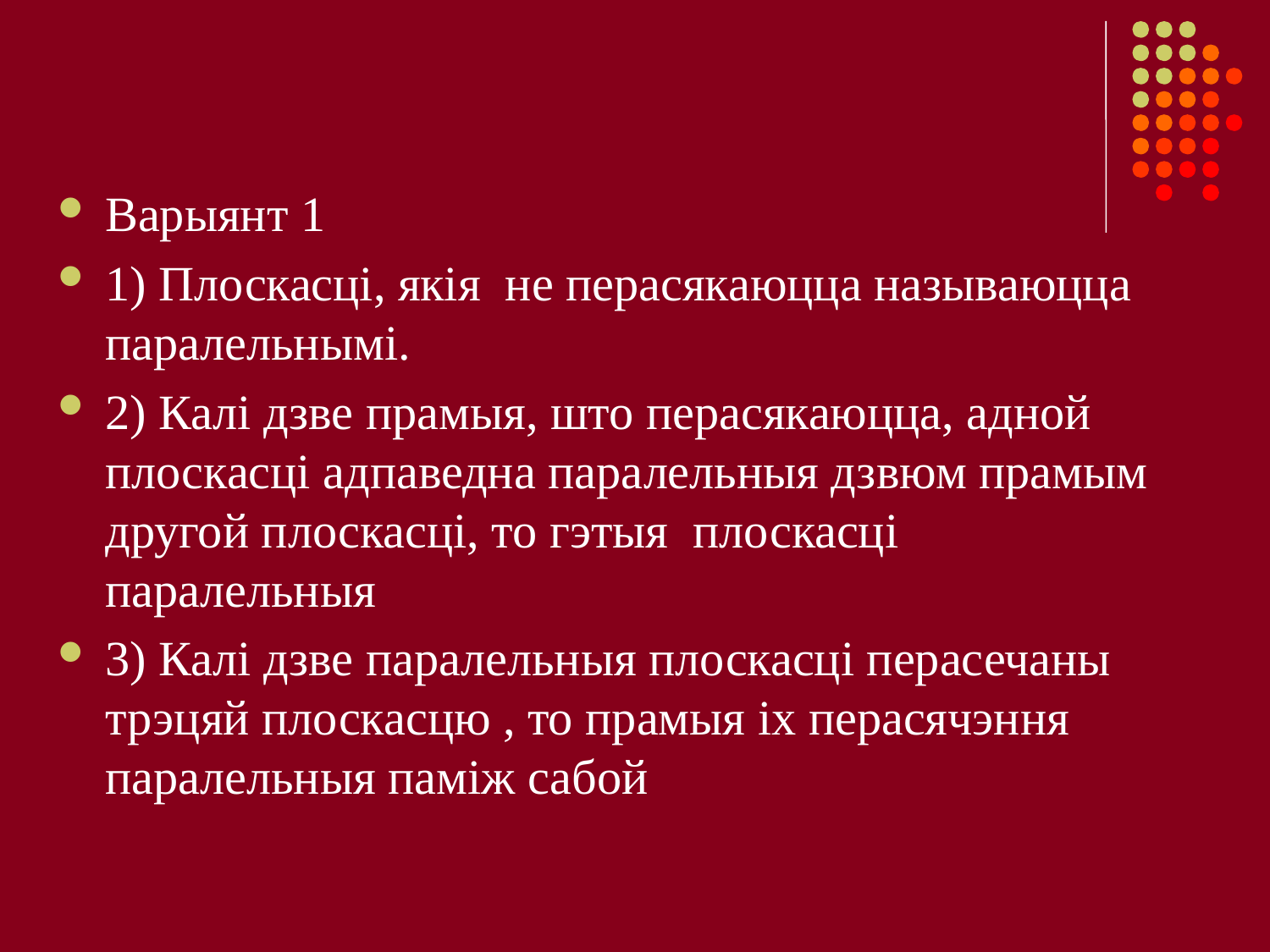

Варыянт 1
1) Плоскасці, якія  не перасякаюцца называюцца паралельнымі.
2) Калі дзве прамыя, што перасякаюцца, адной плоскасці адпаведна паралельныя дзвюм прамым другой плоскасці, то гэтыя  плоскасці паралельныя
3) Калі дзве паралельныя плоскасці перасечаны трэцяй плоскасцю , то прамыя іх перасячэння паралельныя паміж сабой